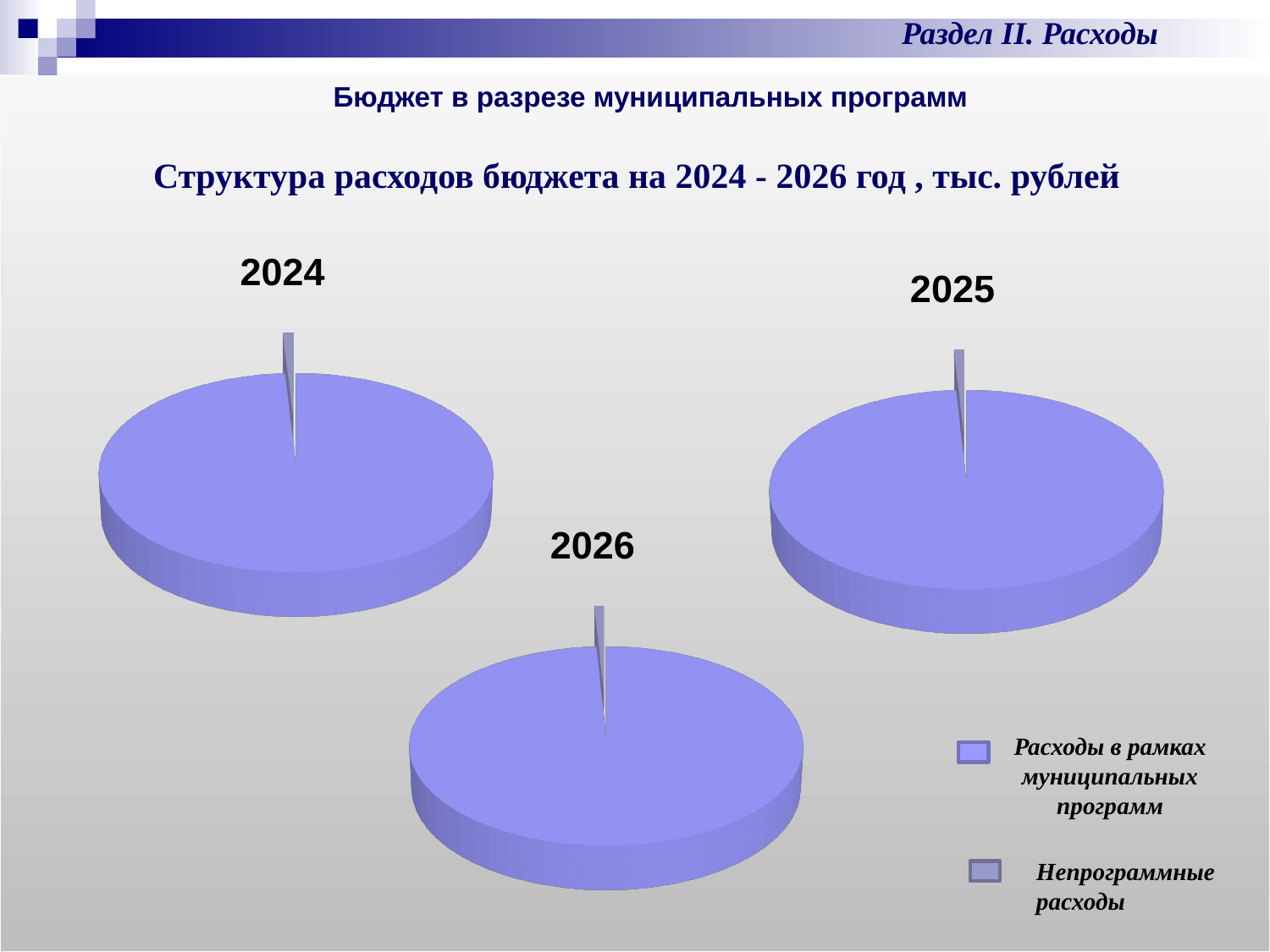

Раздел II. Расходы
Бюджет в разрезе муниципальных программ

Структура расходов бюджета на 2024 - 2026 год , тыс. рублей

[unsupported chart]

[unsupported chart]

[unsupported chart]

Расходы в рамках муниципальных программ

Непрограммные расходы